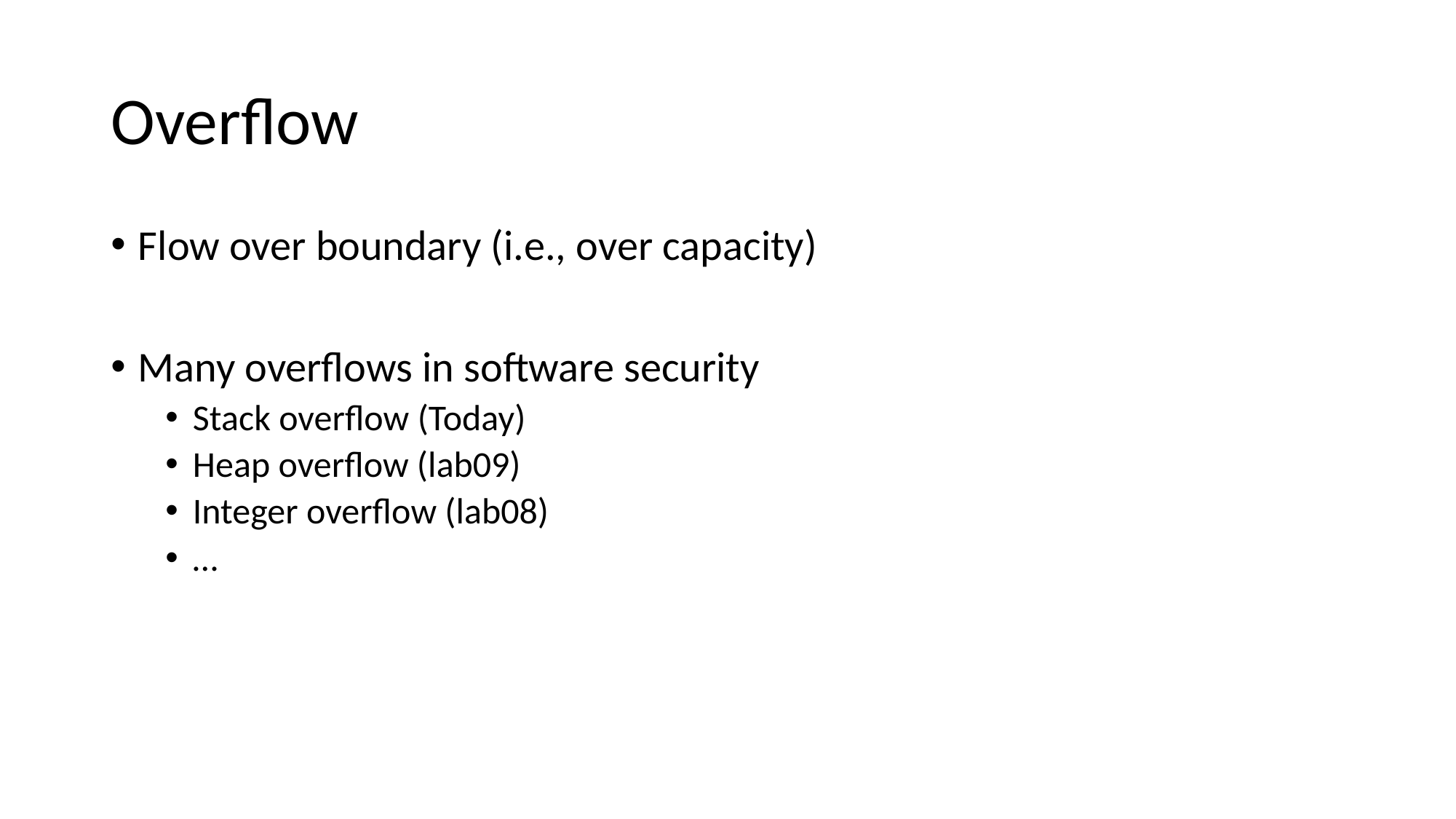

# Overflow
Flow over boundary (i.e., over capacity)

Many overflows in software security
Stack overflow (Today)
Heap overflow (lab09)
Integer overflow (lab08)
…